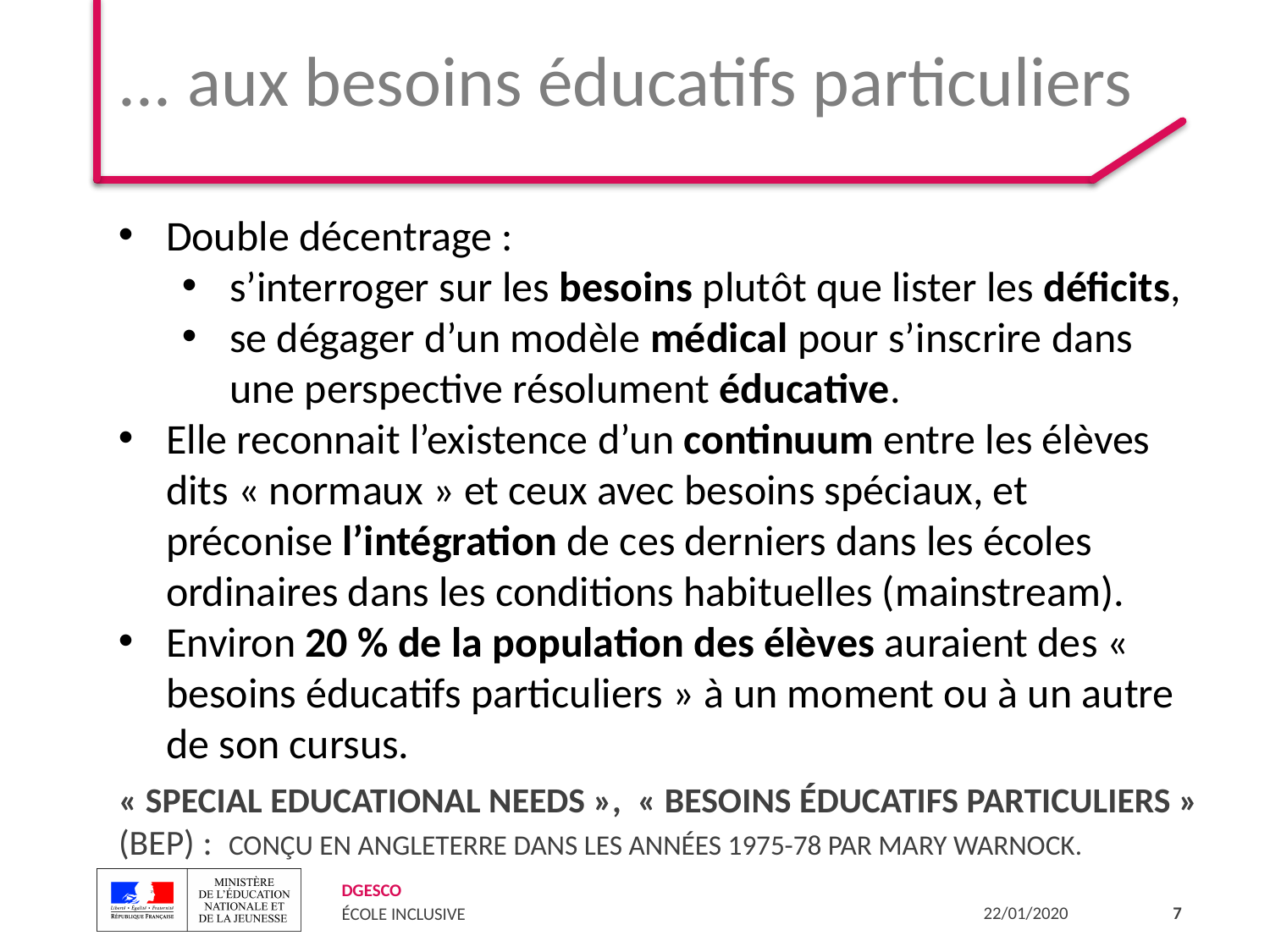

... aux besoins éducatifs particuliers
Double décentrage :
s’interroger sur les besoins plutôt que lister les déficits,
se dégager d’un modèle médical pour s’inscrire dans une perspective résolument éducative.
Elle reconnait l’existence d’un continuum entre les élèves dits « normaux » et ceux avec besoins spéciaux, et préconise l’intégration de ces derniers dans les écoles ordinaires dans les conditions habituelles (mainstream).
Environ 20 % de la population des élèves auraient des « besoins éducatifs particuliers » à un moment ou à un autre de son cursus.
« special educational needs »,  « besoins éducatifs particuliers » (BEP) :  conçu en Angleterre dans les années 1975-78 par Mary Warnock.
7